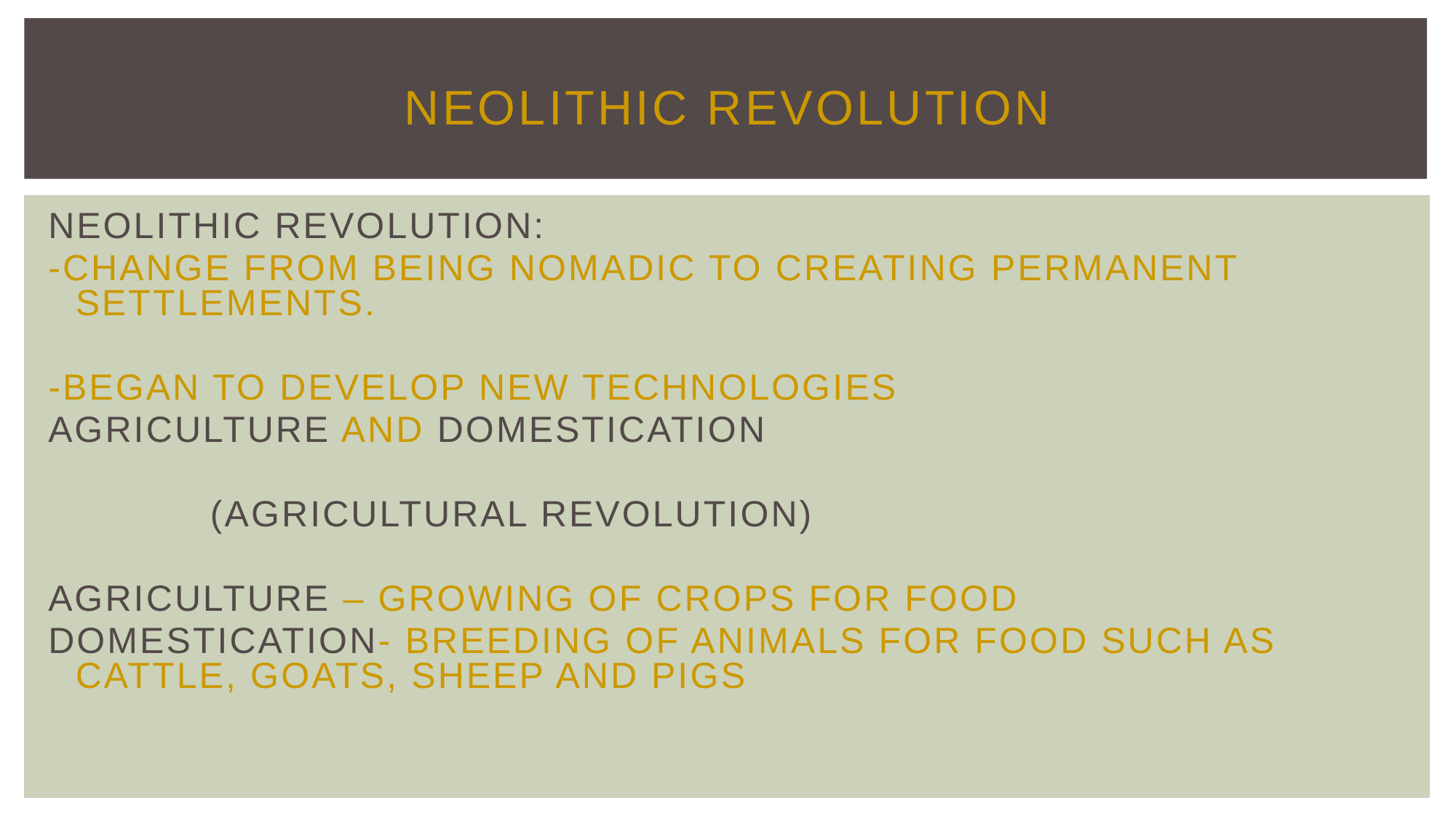

# NEOLITHIC REVOLUTION
NEOLITHIC REVOLUTION:
-CHANGE FROM BEING NOMADIC TO CREATING PERMANENT  SETTLEMENTS.

-BEGAN TO DEVELOP NEW TECHNOLOGIES
AGRICULTURE AND DOMESTICATION

             (AGRICULTURAL REVOLUTION)

AGRICULTURE – GROWING OF CROPS FOR FOOD
DOMESTICATION- BREEDING OF ANIMALS FOR FOOD SUCH AS CATTLE, GOATS, SHEEP AND PIGS